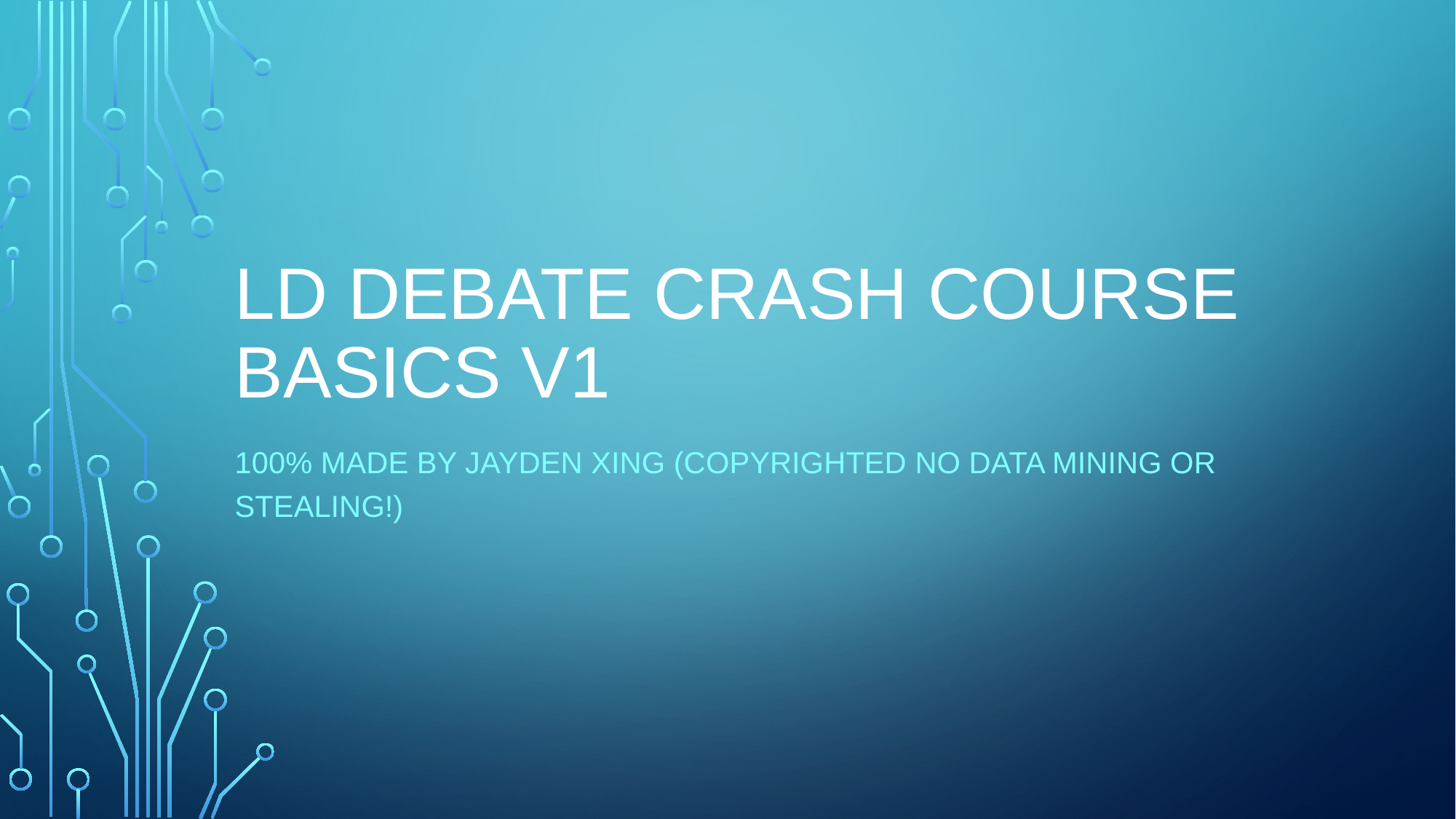

# Ld Debate crash course basics v1
100% made by Jayden xing (COPYRIGHTED NO DATA MINING OR stealing!)